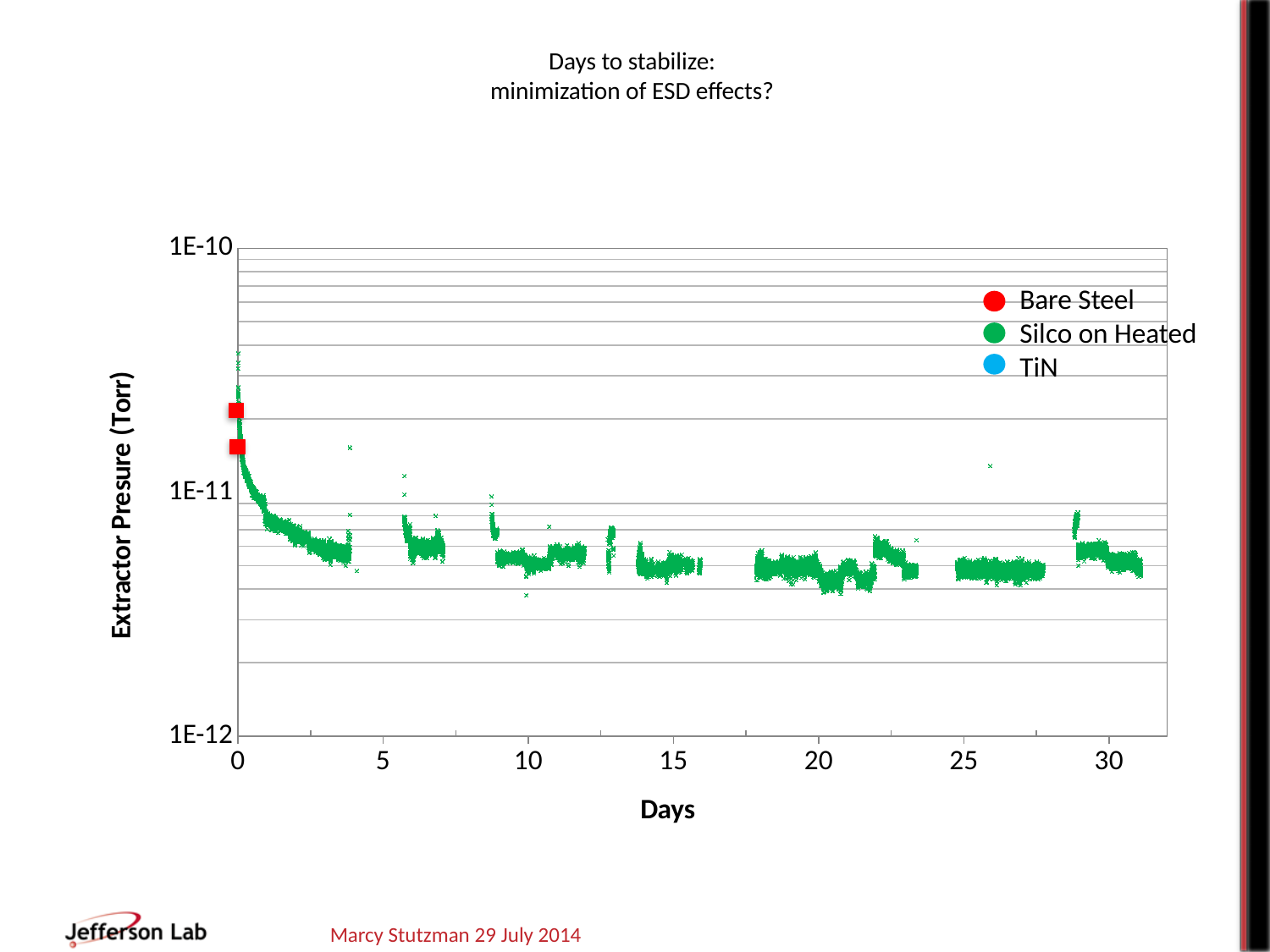

# Days to stabilize: minimization of ESD effects?

### Chart

| Category | TiN Ext (Torr) |  |  |  |
|---|---|---|---|---|
Bare Steel
Silco on Heated
TiN